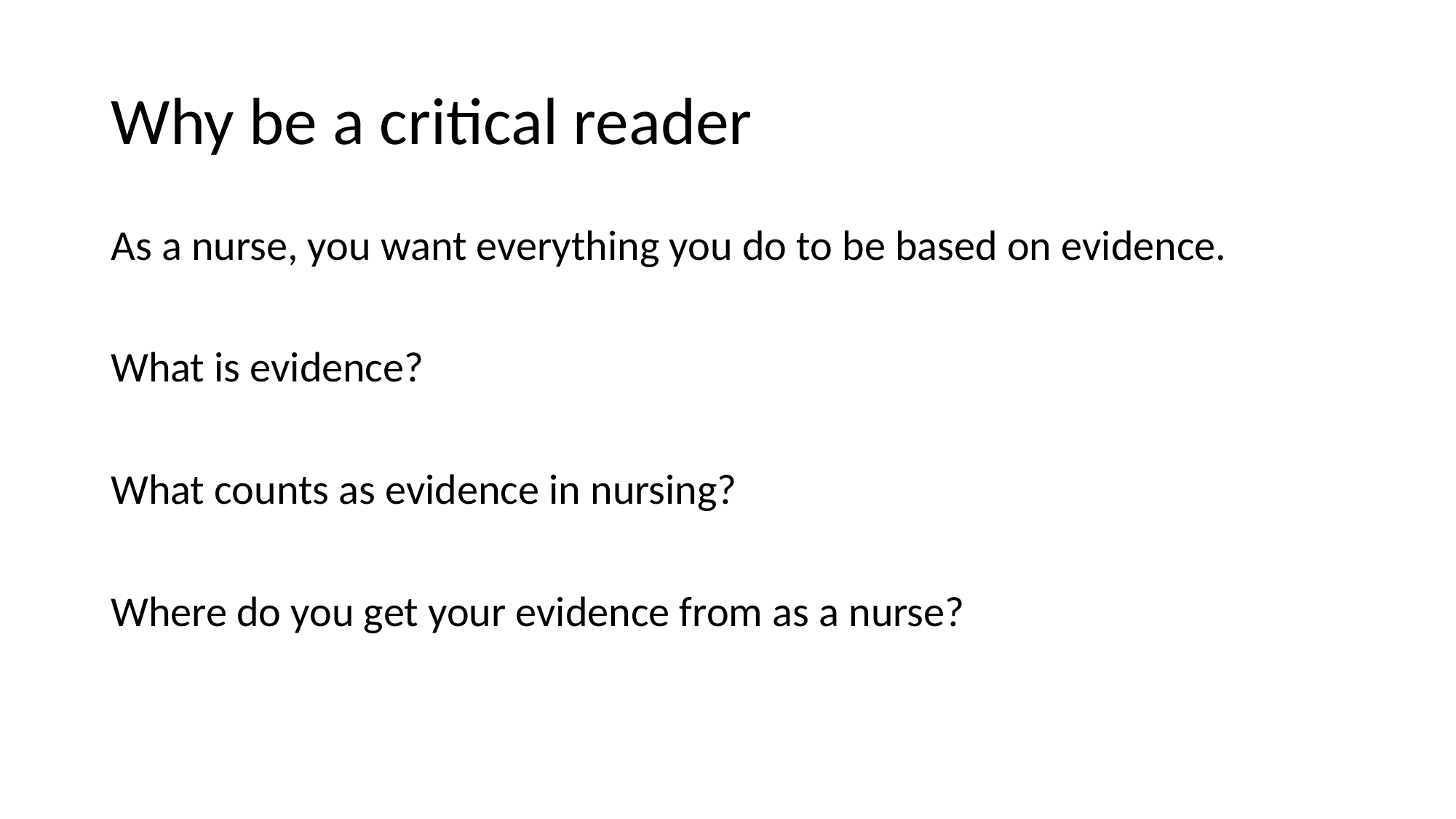

# Why be a critical reader
As a nurse, you want everything you do to be based on evidence.

What is evidence?

What counts as evidence in nursing?

Where do you get your evidence from as a nurse?